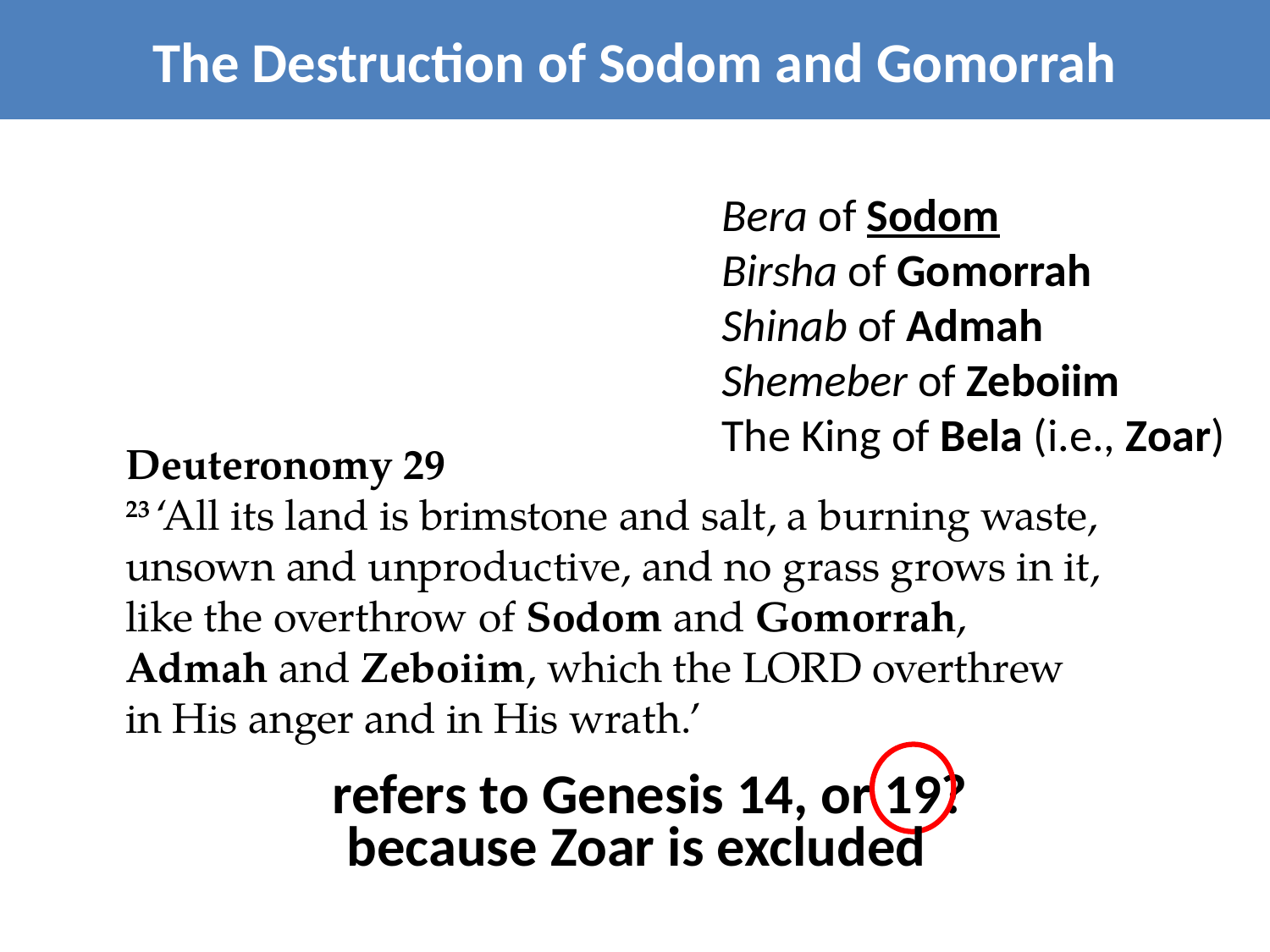

The Destruction of Sodom and Gomorrah
Bera of Sodom
Birsha of Gomorrah
Shinab of Admah
Shemeber of Zeboiim
The King of Bela (i.e., Zoar)
Deuteronomy 29
23 ‘All its land is brimstone and salt, a burning waste, unsown and unproductive, and no grass grows in it, like the overthrow of Sodom and Gomorrah, Admah and Zeboiim, which the Lord overthrew in His anger and in His wrath.’

refers to Genesis 14, or 19?
because Zoar is excluded